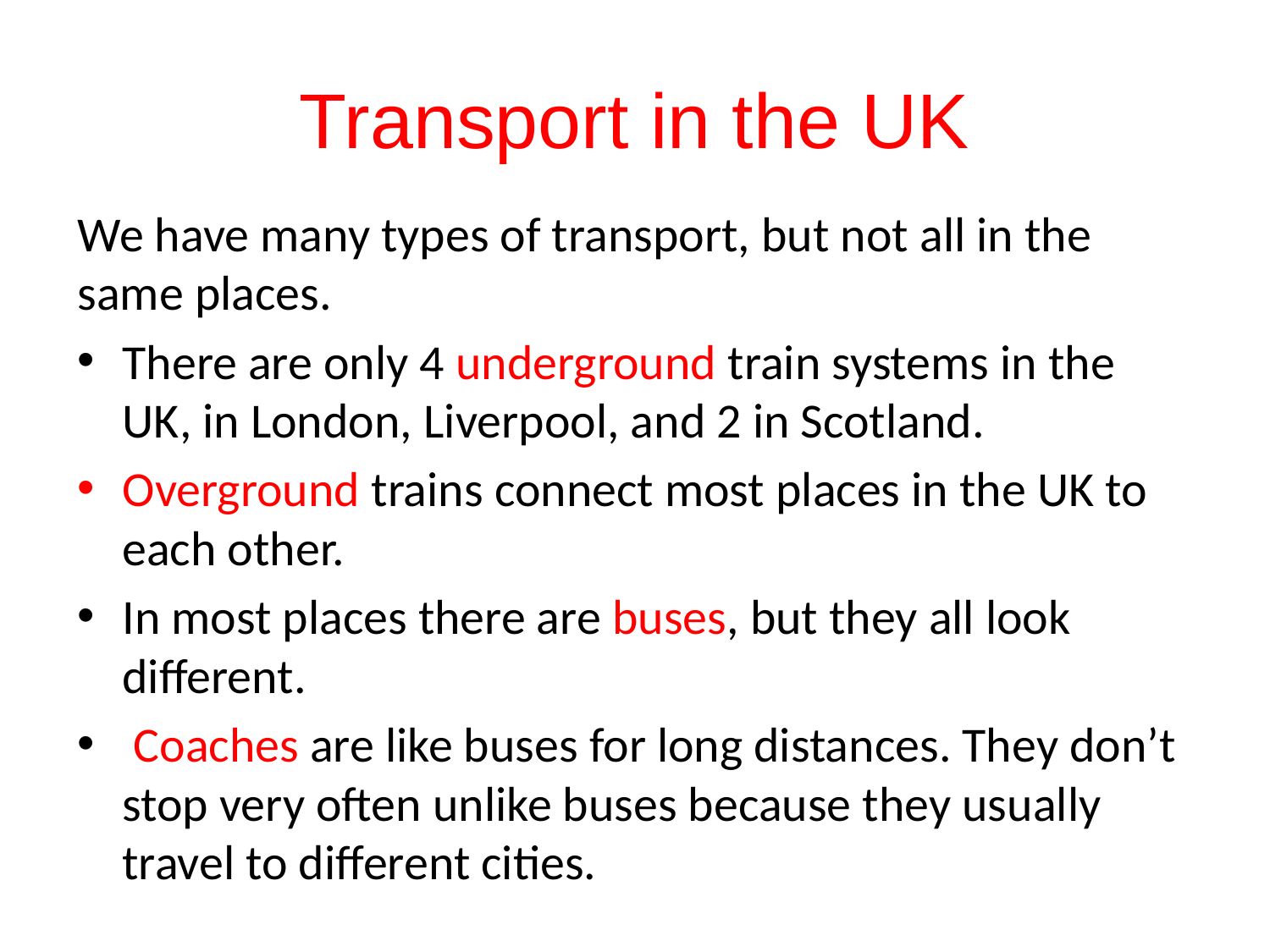

# Transport in the UK
We have many types of transport, but not all in the same places.
There are only 4 underground train systems in the UK, in London, Liverpool, and 2 in Scotland.
Overground trains connect most places in the UK to each other.
In most places there are buses, but they all look different.
 Coaches are like buses for long distances. They don’t stop very often unlike buses because they usually travel to different cities.